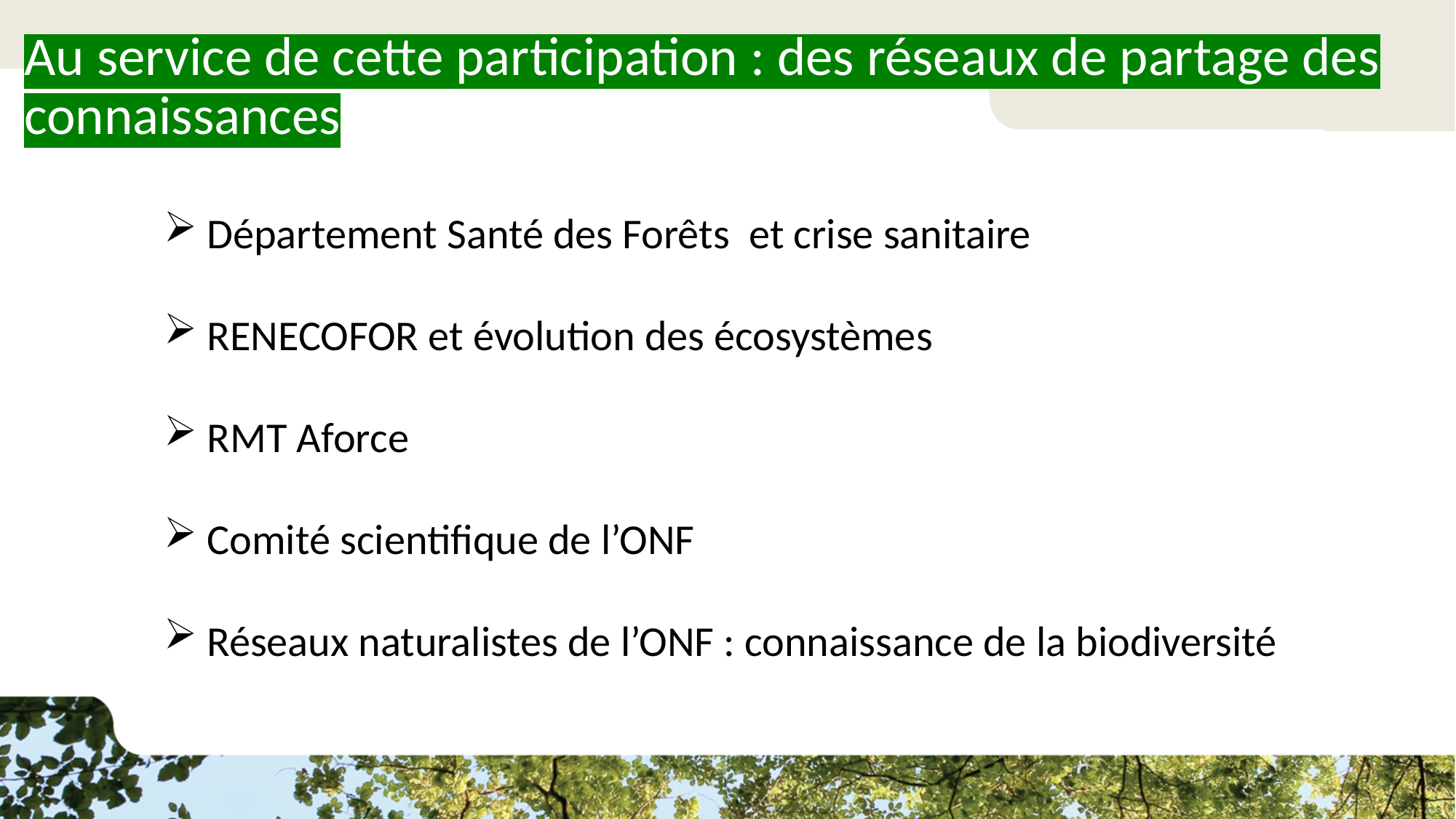

# Au service de cette participation : des réseaux de partage des connaissances
 Département Santé des Forêts  et crise sanitaire

 RENECOFOR et évolution des écosystèmes

 RMT Aforce

 Comité scientifique de l’ONF

 Réseaux naturalistes de l’ONF : connaissance de la biodiversité